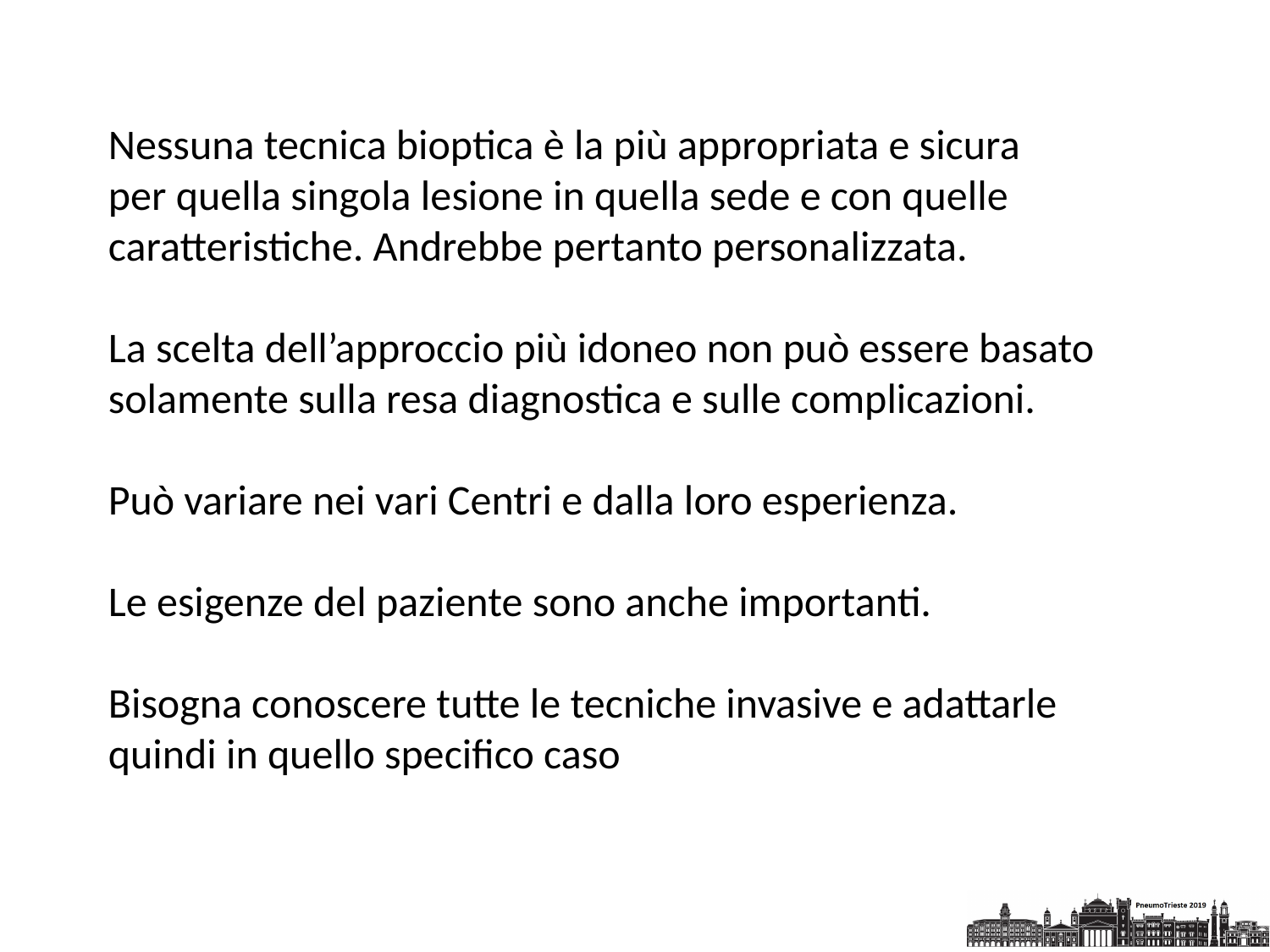

Nessuna tecnica bioptica è la più appropriata e sicura
per quella singola lesione in quella sede e con quelle
caratteristiche. Andrebbe pertanto personalizzata.

La scelta dell’approccio più idoneo non può essere basato
solamente sulla resa diagnostica e sulle complicazioni.

Può variare nei vari Centri e dalla loro esperienza.

Le esigenze del paziente sono anche importanti.

Bisogna conoscere tutte le tecniche invasive e adattarle
quindi in quello specifico caso